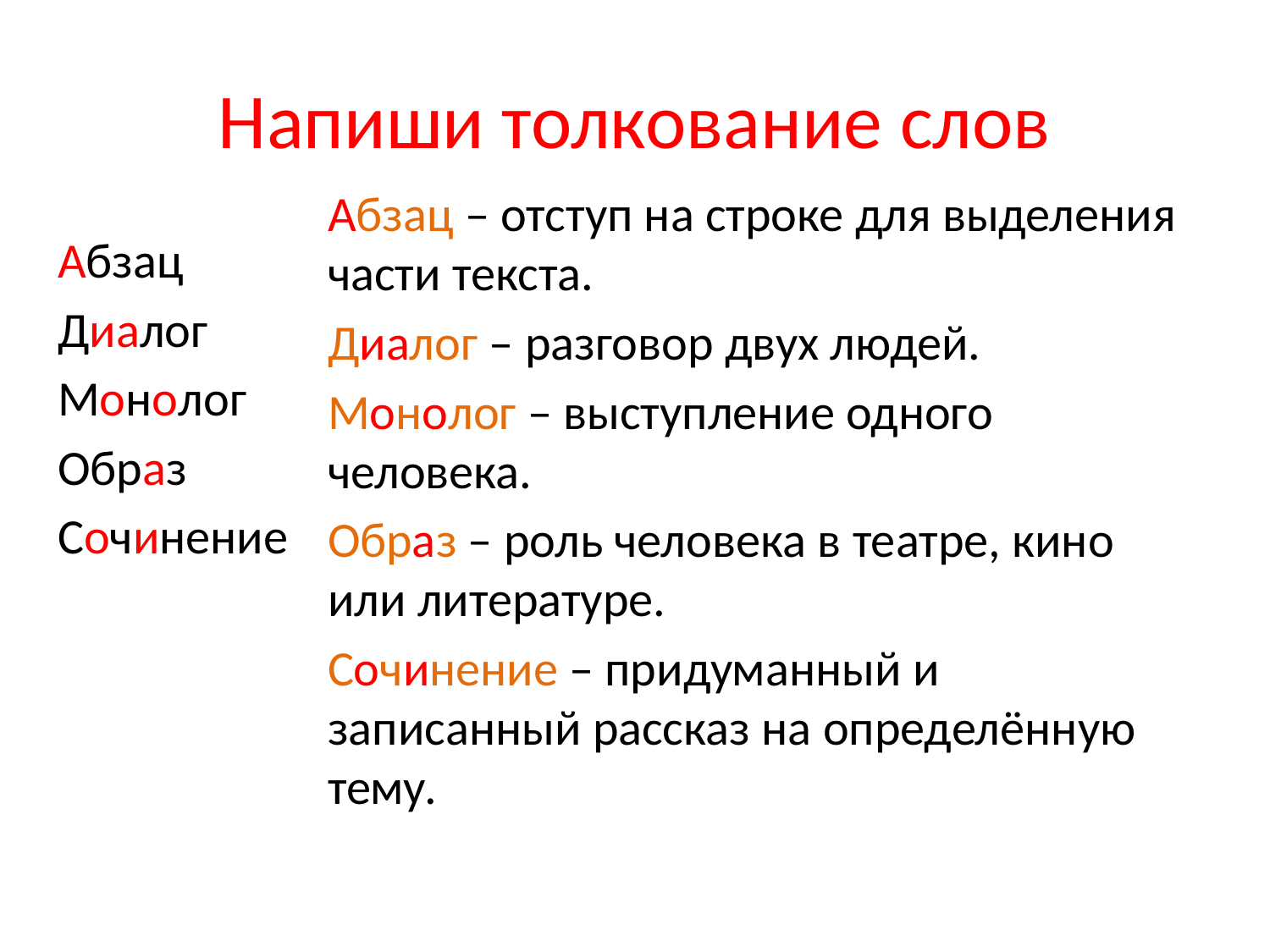

# Напиши толкование слов
Абзац – отступ на строке для выделения части текста.
Диалог – разговор двух людей.
Монолог – выступление одного человека.
Образ – роль человека в театре, кино или литературе.
Сочинение – придуманный и записанный рассказ на определённую тему.

Абзац
Диалог
Монолог
Образ
Сочинение